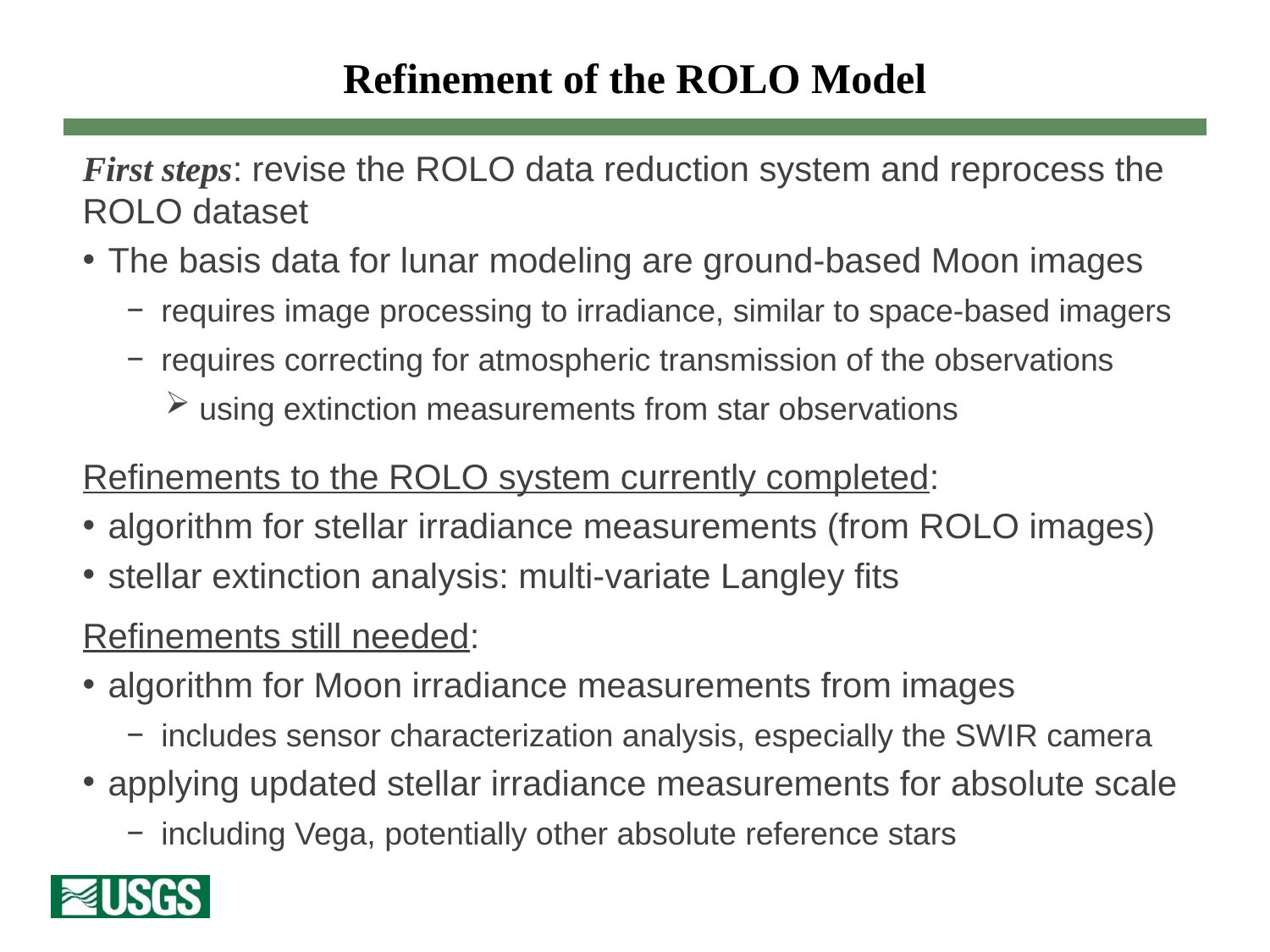

# Refinement of the ROLO Model
First steps: revise the ROLO data reduction system and reprocess the ROLO dataset
The basis data for lunar modeling are ground-based Moon images
 requires image processing to irradiance, similar to space-based imagers
 requires correcting for atmospheric transmission of the observations
 using extinction measurements from star observations
Refinements to the ROLO system currently completed:
algorithm for stellar irradiance measurements (from ROLO images)
stellar extinction analysis: multi-variate Langley fits
Refinements still needed:
algorithm for Moon irradiance measurements from images
 includes sensor characterization analysis, especially the SWIR camera
applying updated stellar irradiance measurements for absolute scale
 including Vega, potentially other absolute reference stars